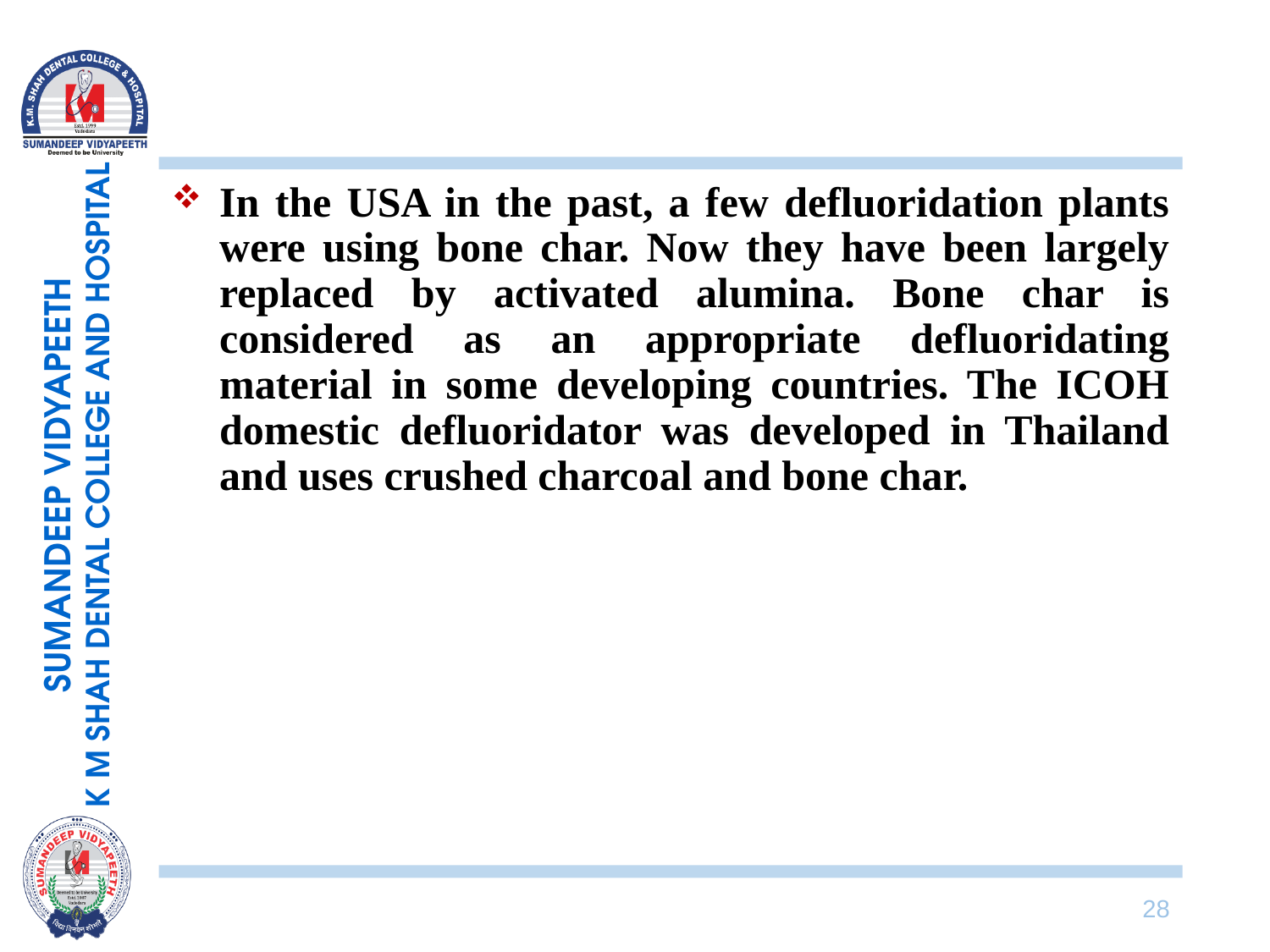

#
In the USA in the past, a few defluoridation plants were using bone char. Now they have been largely replaced by activated alumina. Bone char is considered as an appropriate defluoridating material in some developing countries. The ICOH domestic defluoridator was developed in Thailand and uses crushed charcoal and bone char.
28